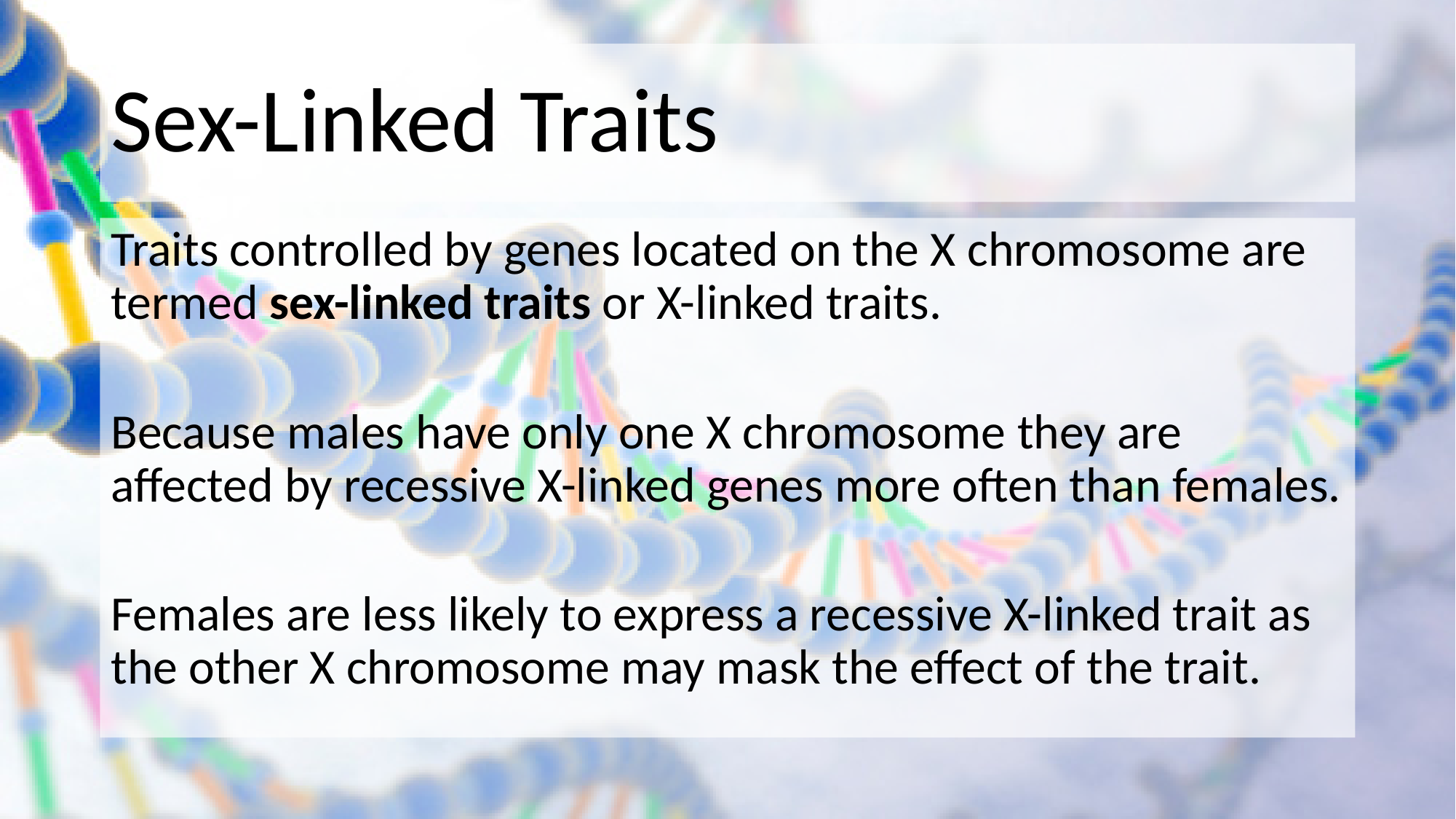

# Sex-Linked Traits
Traits controlled by genes located on the X chromosome are termed sex-linked traits or X-linked traits.

Because males have only one X chromosome they are affected by recessive X-linked genes more often than females.

Females are less likely to express a recessive X-linked trait as the other X chromosome may mask the effect of the trait.